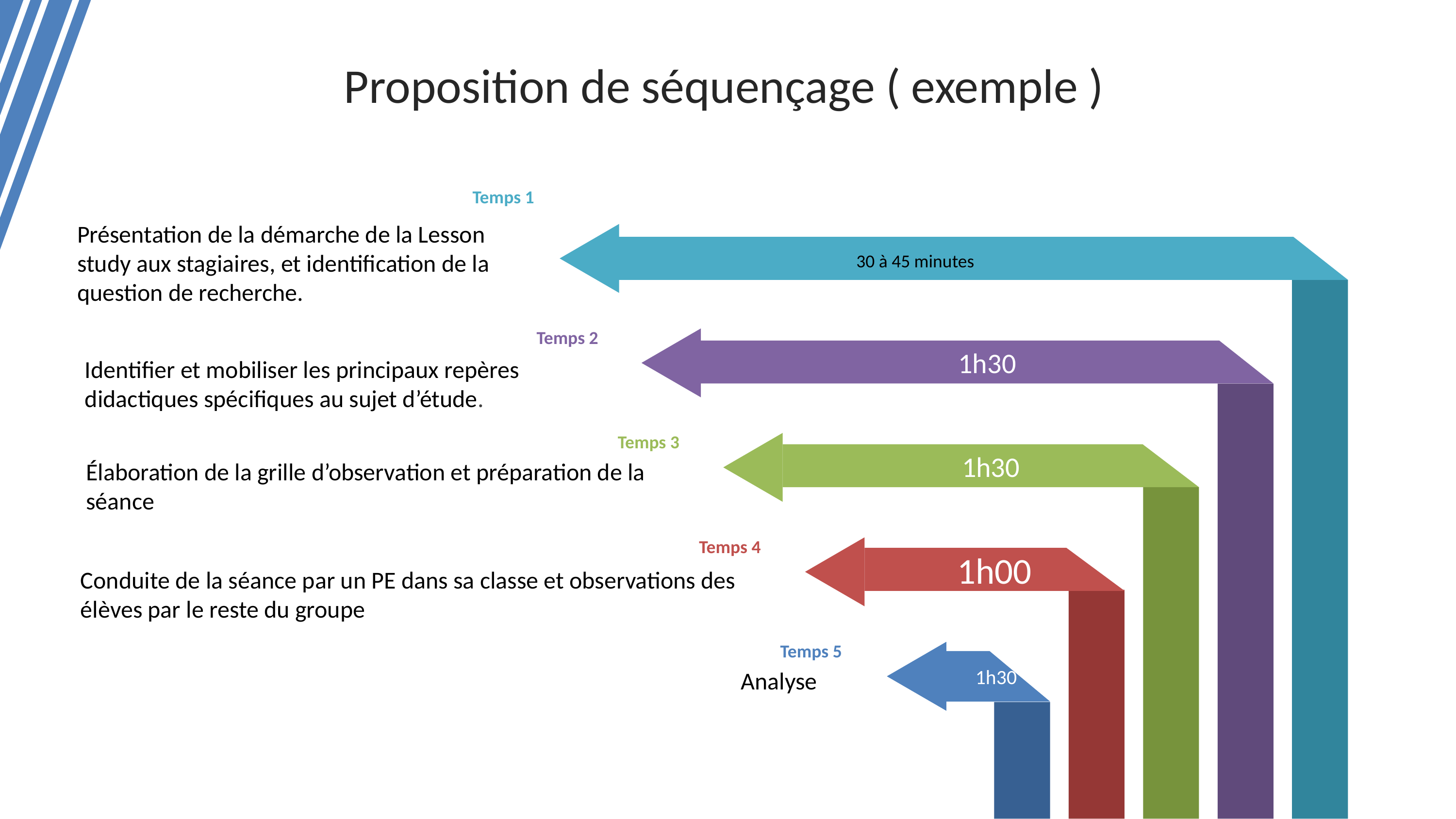

Proposition de séquençage ( exemple )
Temps 1
Présentation de la démarche de la Lesson study aux stagiaires, et identification de la question de recherche.

30 à 45 minutes

Temps 2
Identifier et mobiliser les principaux repères didactiques spécifiques au sujet d’étude.

1h30

Temps 3
Élaboration de la grille d’observation et préparation de la séance

1h30

Temps 4

1h00
Conduite de la séance par un PE dans sa classe et observations des élèves par le reste du groupe

Temps 5
Analyse

1h30